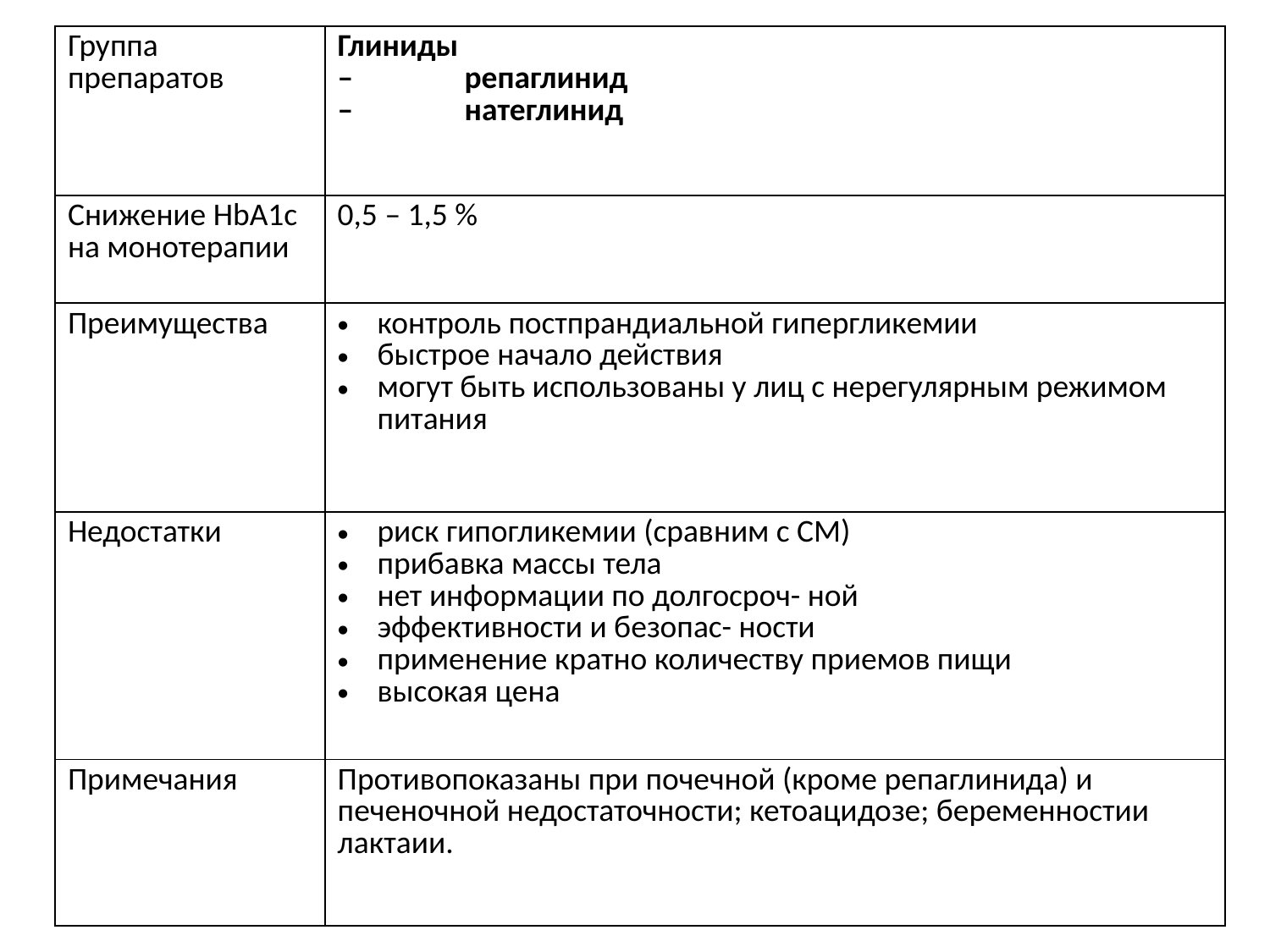

| Группа препаратов | Глиниды – репаглинид – натеглинид |
| --- | --- |
| Снижение HbA1c на монотерапии | 0,5 – 1,5 % |
| Преимущества | контроль постпрандиальной гипергликемии быстрое начало действия могут быть использованы у лиц с нерегулярным режимом питания |
| Недостатки | риск гипогликемии (сравним с СМ) прибавка массы тела нет информации по долгосроч- ной эффективности и безопас- ности применение кратно количеству приемов пищи высокая цена |
| Примечания | Противопоказаны при почечной (кроме репаглинида) и печеночной недостаточности; кетоацидозе; беременностии лактаии. |